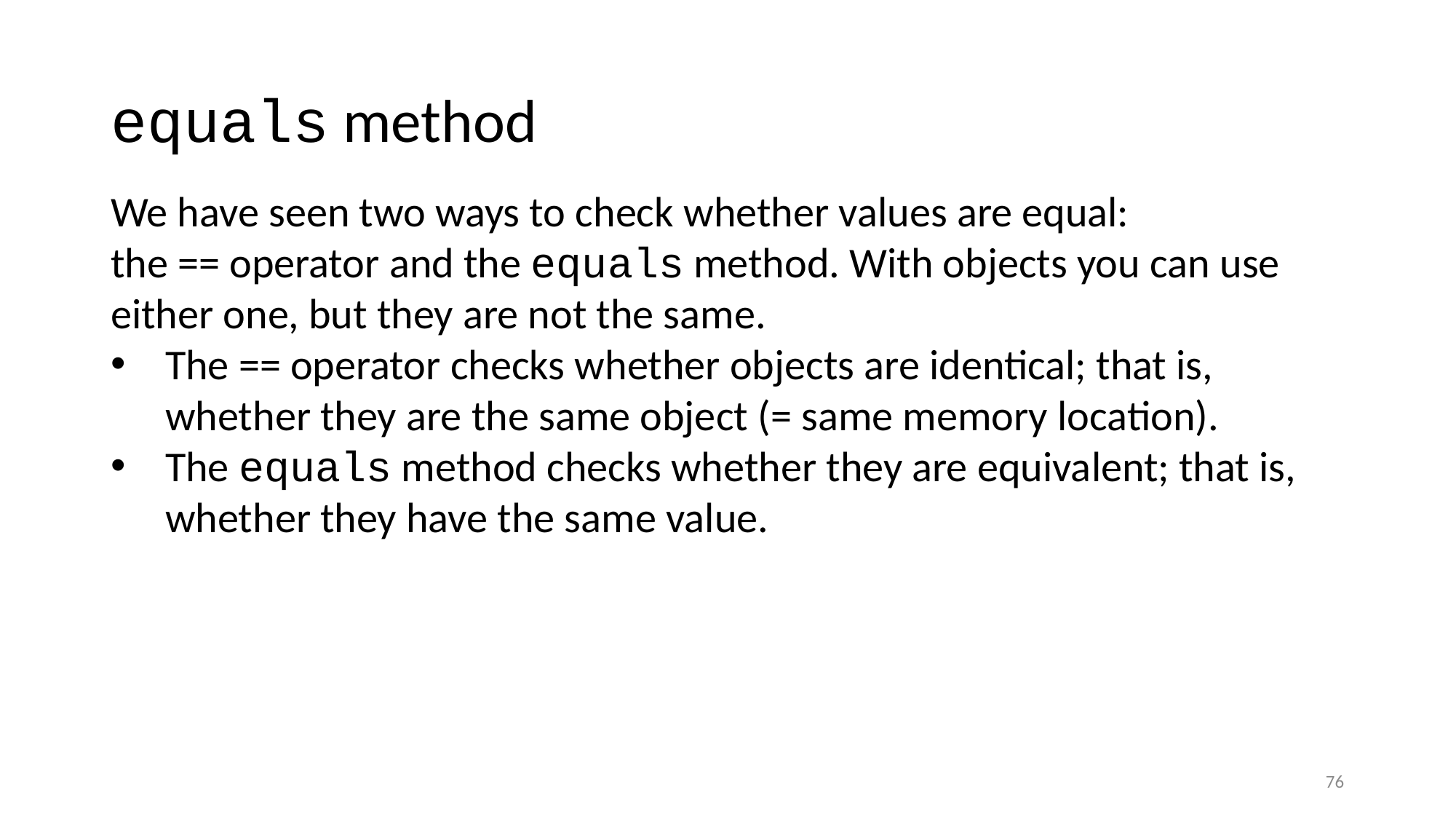

# equals method
We have seen two ways to check whether values are equal:
the == operator and the equals method. With objects you can use either one, but they are not the same.
The == operator checks whether objects are identical; that is, whether they are the same object (= same memory location).
The equals method checks whether they are equivalent; that is, whether they have the same value.
76